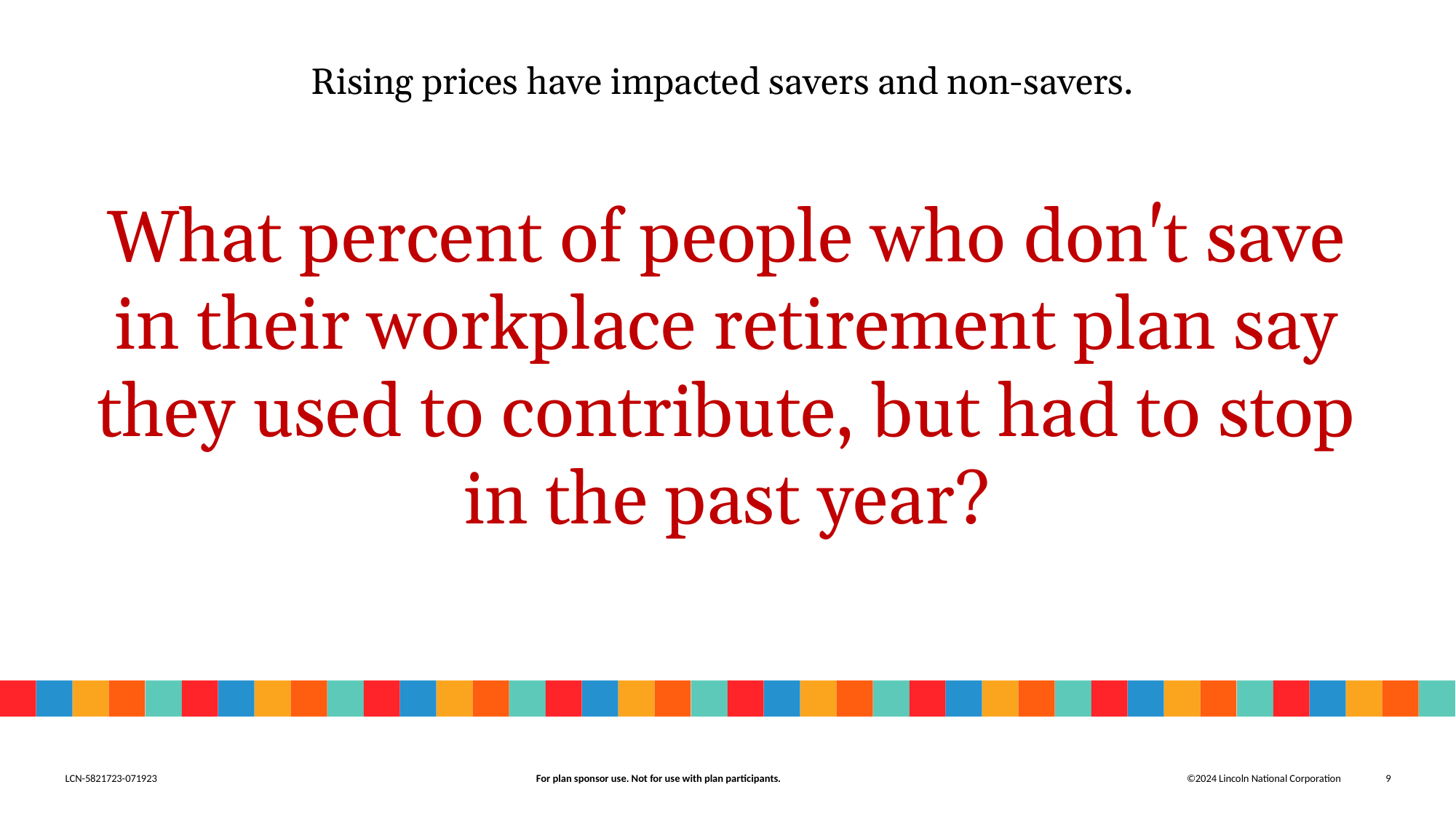

# Rising prices have impacted savers and non-savers. What percent of people who don't save in their workplace retirement plan say they used to contribute, but had to stop in the past year?